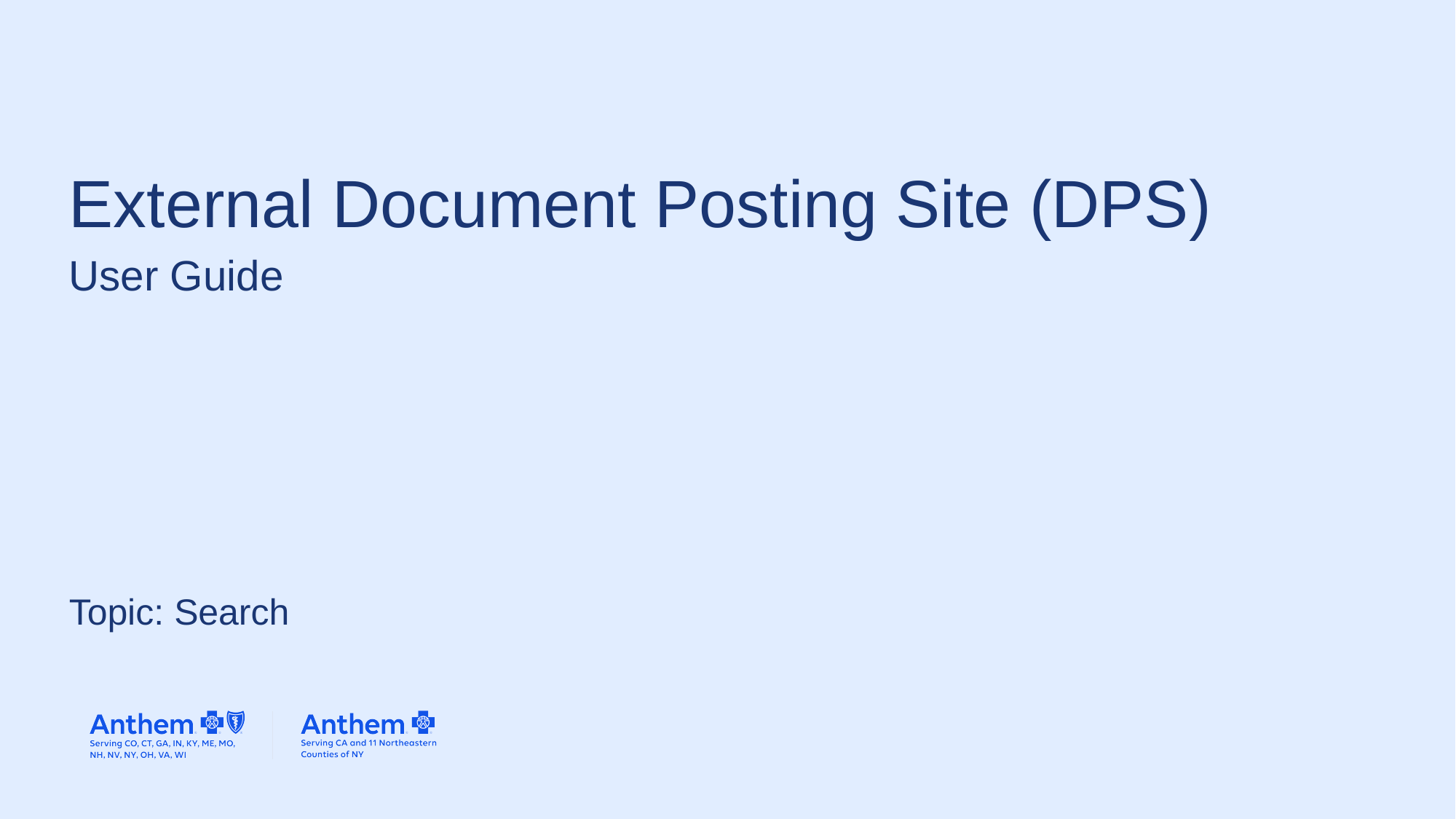

# External Document Posting Site (DPS)
User Guide
Topic: Search